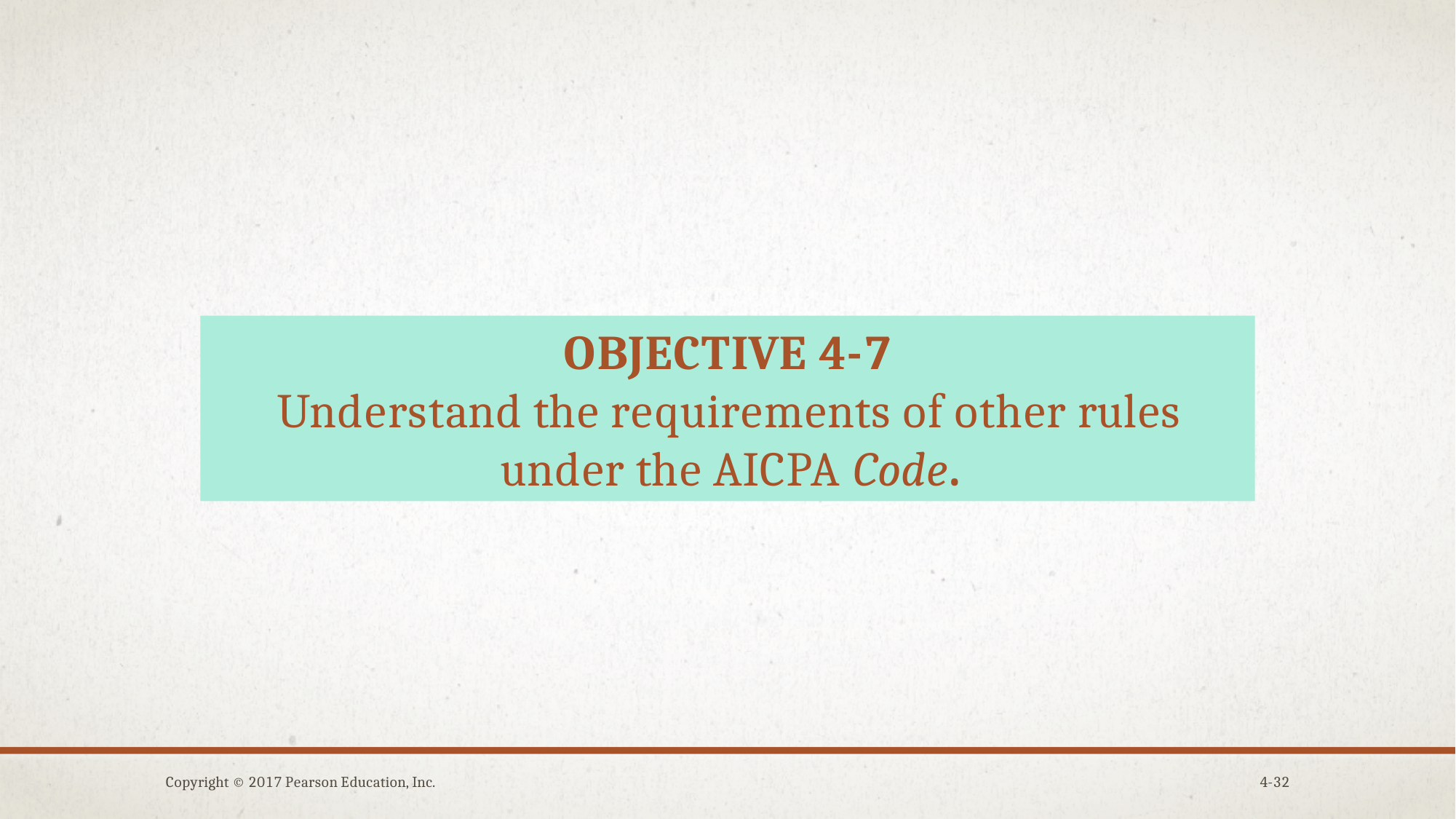

OBJECTIVE 4-7
Understand the requirements of other rules under the AICPA Code.
Copyright © 2017 Pearson Education, Inc.
4-32